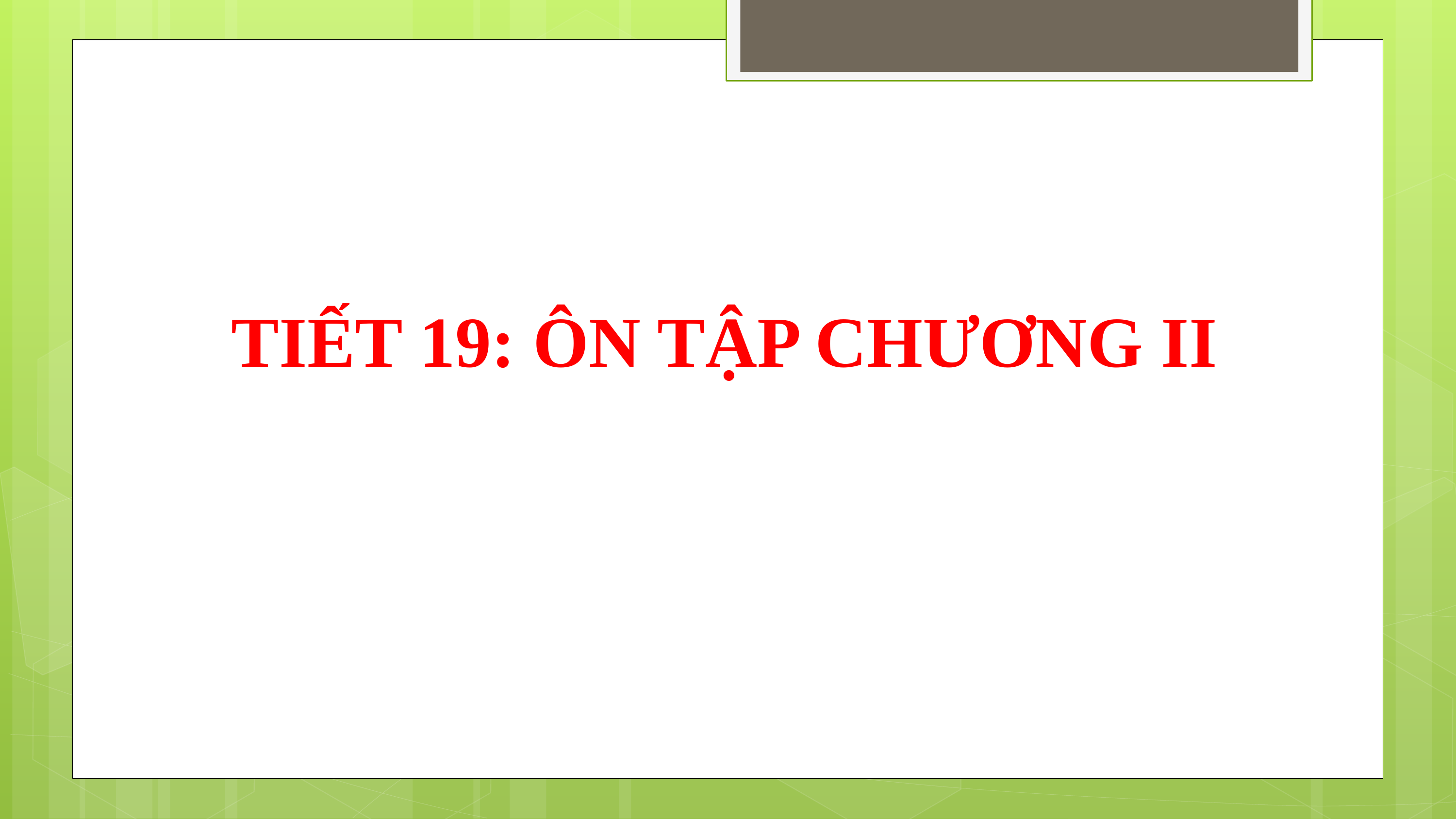

# TIẾT 19: ÔN TẬP CHƯƠNG II